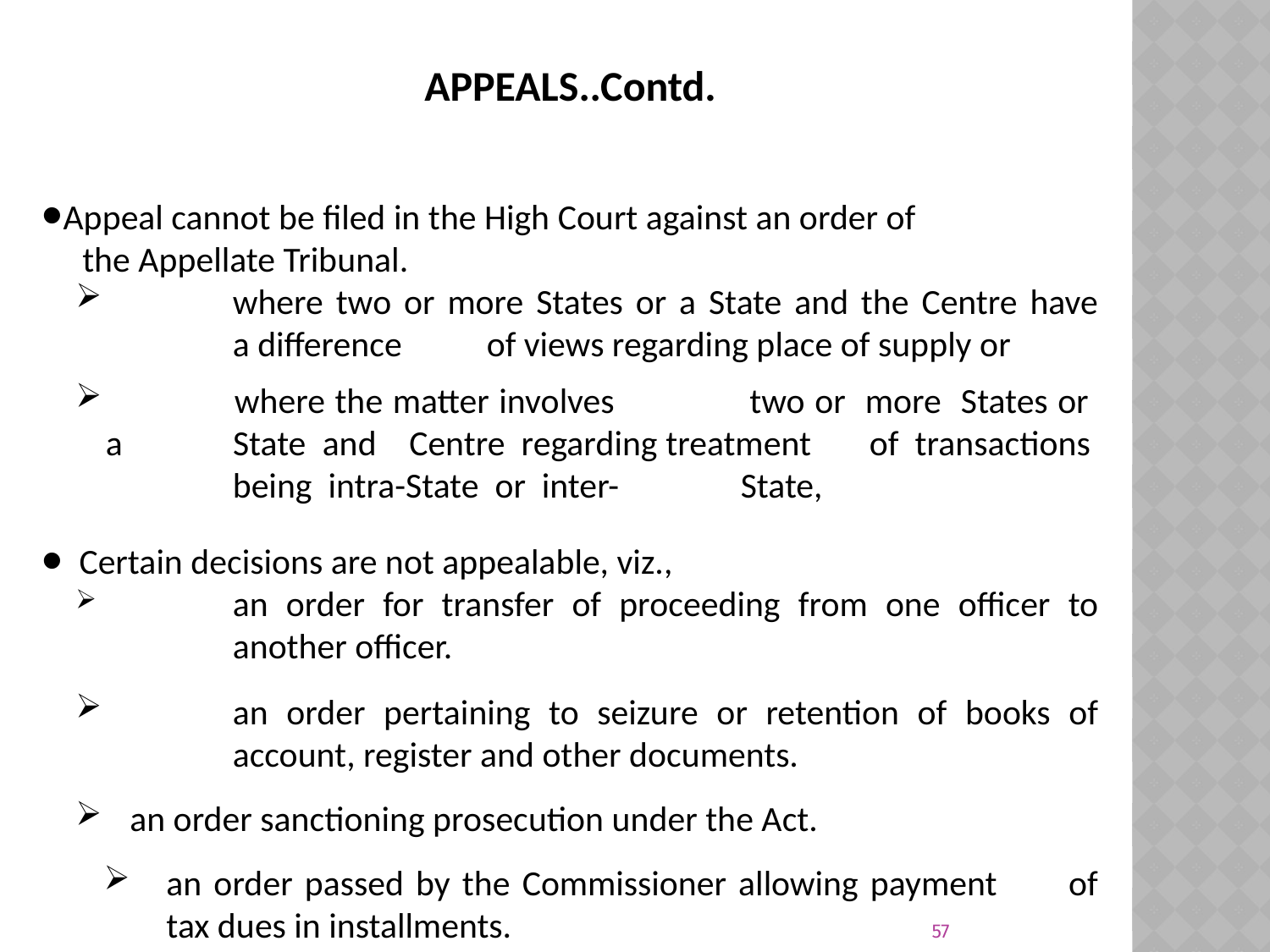

APPEALS..Contd.

Appeal cannot be filed in the High Court against an order of
     the Appellate Tribunal.
	where two or more States or a State and the Centre have 	a difference 	of views regarding place of supply or

 	where the matter involves 	two or  more  States or  a 	State  and    Centre  regarding treatment  	of  transactions  	being  intra-State  or  inter-	State,

  Certain decisions are not appealable, viz.,
	an order for transfer of proceeding from one officer to 	another officer.

	an order pertaining to seizure or retention of books of 	account, register and other documents.

   an order sanctioning prosecution under the Act.

an order passed by the Commissioner allowing payment      of tax dues in installments.

57